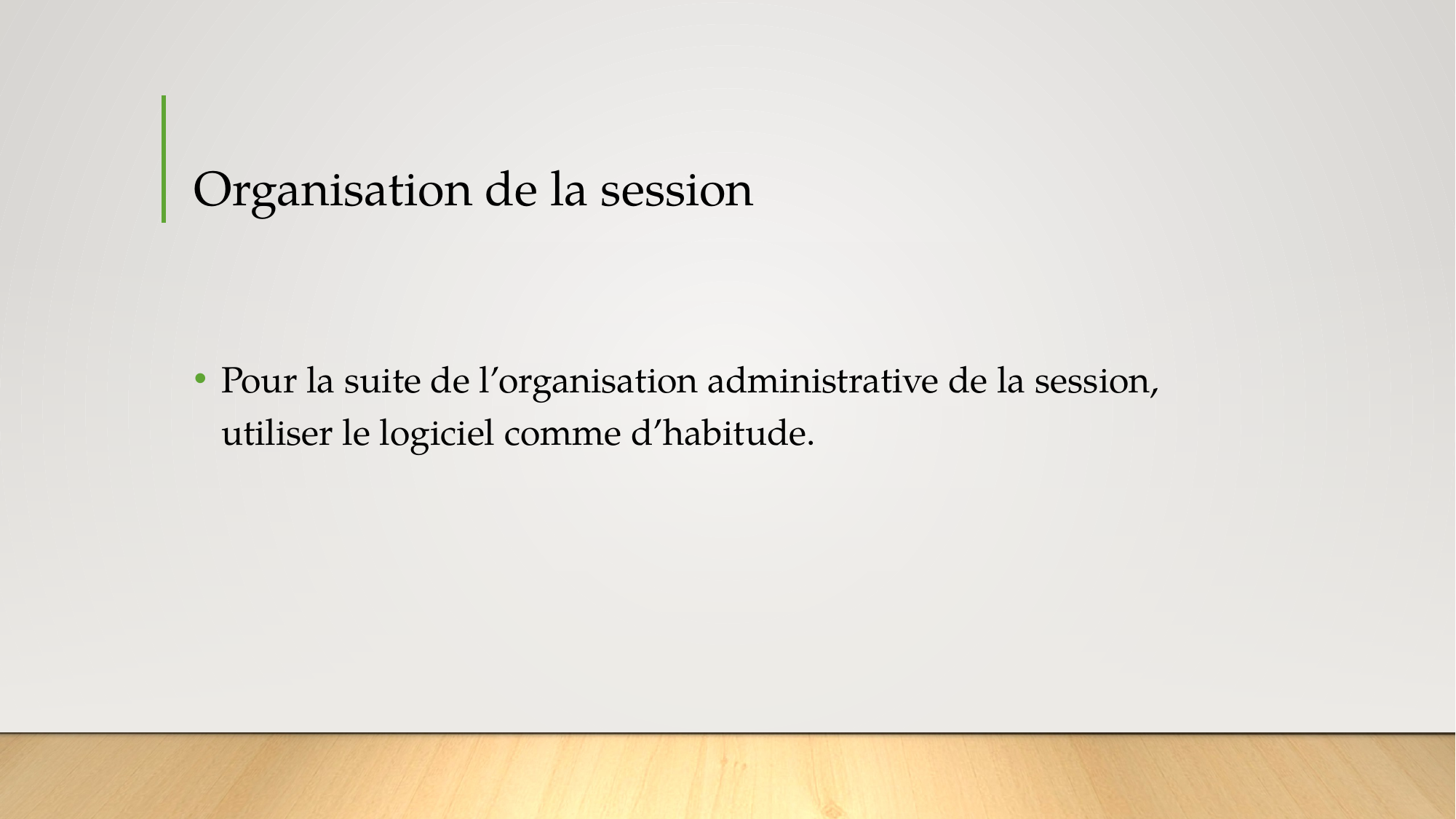

# Organisation de la session
Pour la suite de l’organisation administrative de la session, utiliser le logiciel comme d’habitude.